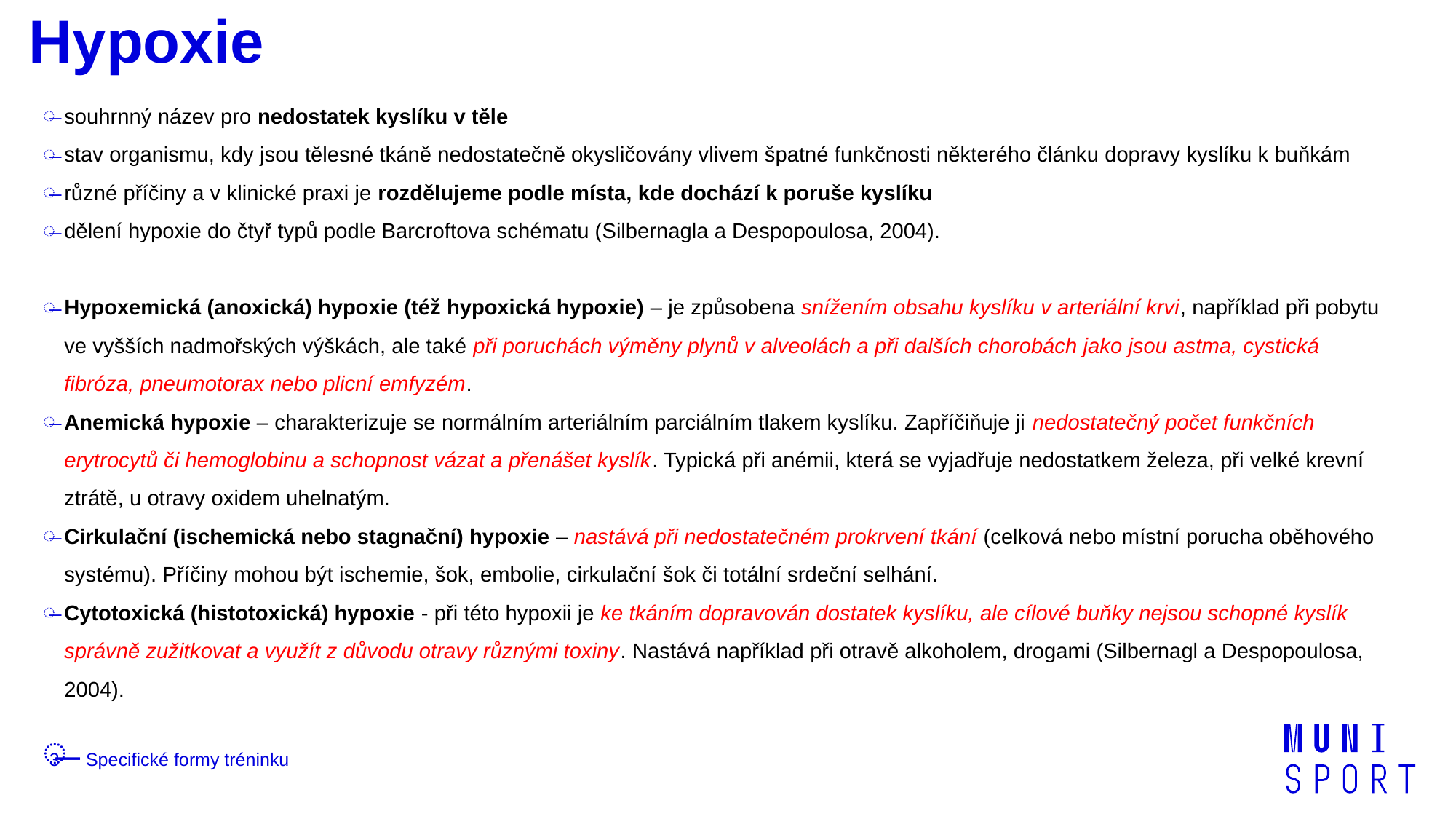

# Hypoxie
souhrnný název pro nedostatek kyslíku v těle
stav organismu, kdy jsou tělesné tkáně nedostatečně okysličovány vlivem špatné funkčnosti některého článku dopravy kyslíku k buňkám
různé příčiny a v klinické praxi je rozdělujeme podle místa, kde dochází k poruše kyslíku
dělení hypoxie do čtyř typů podle Barcroftova schématu (Silbernagla a Despopoulosa, 2004).

Hypoxemická (anoxická) hypoxie (též hypoxická hypoxie) – je způsobena snížením obsahu kyslíku v arteriální krvi, například při pobytu ve vyšších nadmořských výškách, ale také při poruchách výměny plynů v alveolách a při dalších chorobách jako jsou astma, cystická fibróza, pneumotorax nebo plicní emfyzém.
Anemická hypoxie – charakterizuje se normálním arteriálním parciálním tlakem kyslíku. Zapříčiňuje ji nedostatečný počet funkčních erytrocytů či hemoglobinu a schopnost vázat a přenášet kyslík. Typická při anémii, která se vyjadřuje nedostatkem železa, při velké krevní ztrátě, u otravy oxidem uhelnatým.
Cirkulační (ischemická nebo stagnační) hypoxie – nastává při nedostatečném prokrvení tkání (celková nebo místní porucha oběhového systému). Příčiny mohou být ischemie, šok, embolie, cirkulační šok či totální srdeční selhání.
Cytotoxická (histotoxická) hypoxie - při této hypoxii je ke tkáním dopravován dostatek kyslíku, ale cílové buňky nejsou schopné kyslík správně zužitkovat a využít z důvodu otravy různými toxiny. Nastává například při otravě alkoholem, drogami (Silbernagl a Despopoulosa, 2004).

3
Specifické formy tréninku